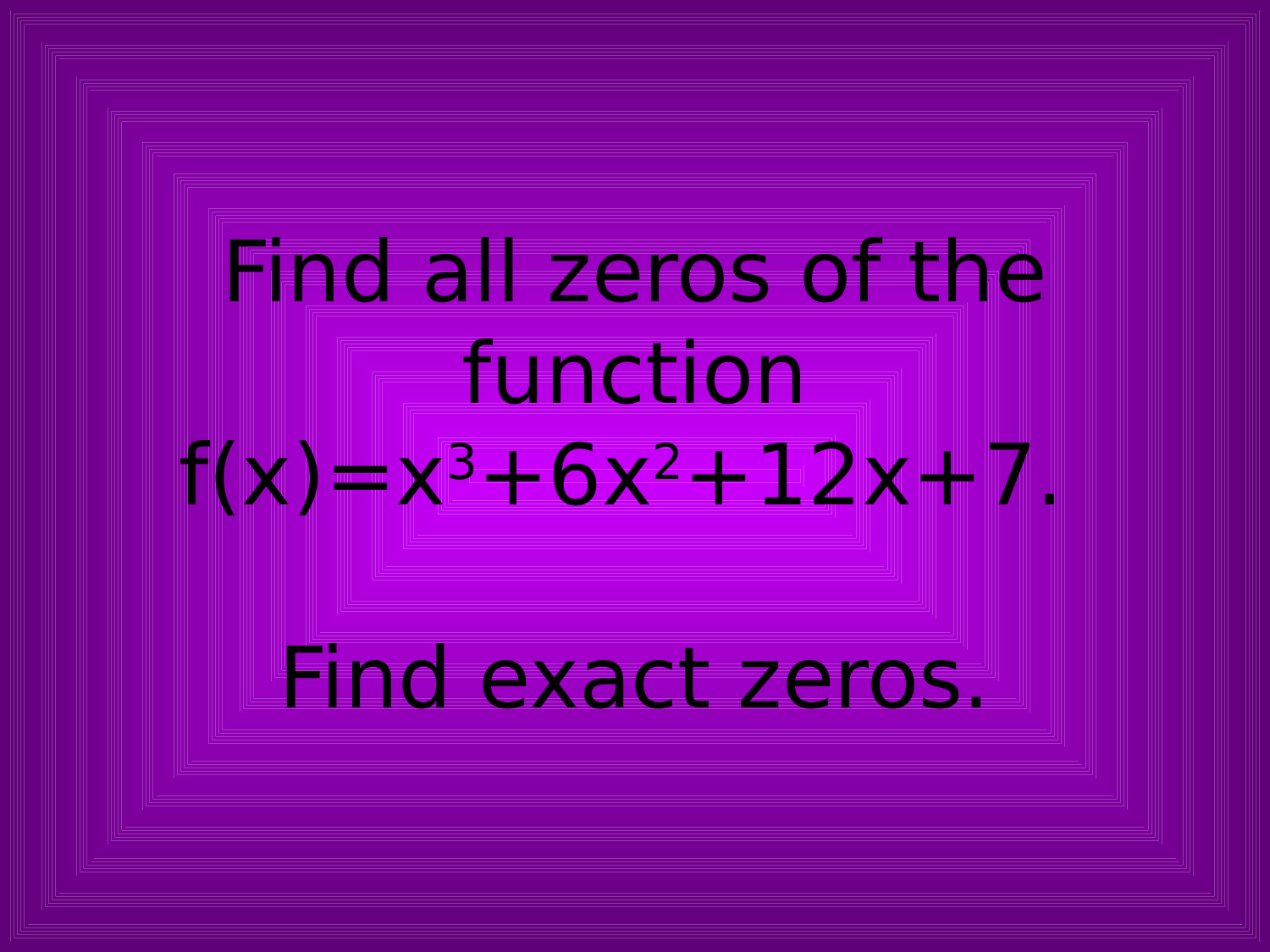

# Find all zeros of the function f(x)=x3+6x2+12x+7. Find exact zeros.